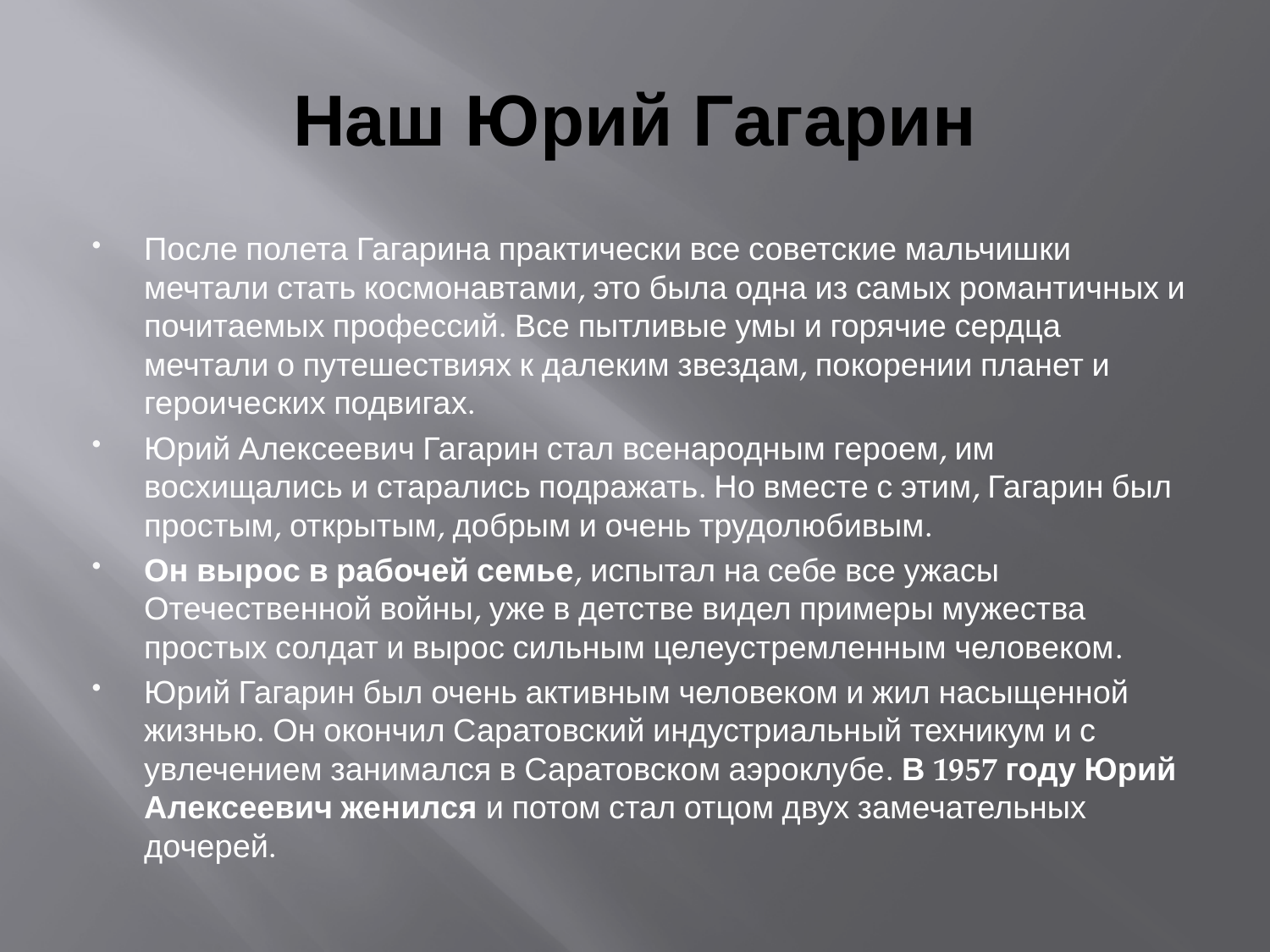

# Наш Юрий Гагарин
После полета Гагарина практически все советские мальчишки мечтали стать космонавтами, это была одна из самых романтичных и почитаемых профессий. Все пытливые умы и горячие сердца мечтали о путешествиях к далеким звездам, покорении планет и героических подвигах.
Юрий Алексеевич Гагарин стал всенародным героем, им восхищались и старались подражать. Но вместе с этим, Гагарин был простым, открытым, добрым и очень трудолюбивым.
Он вырос в рабочей семье, испытал на себе все ужасы Отечественной войны, уже в детстве видел примеры мужества простых солдат и вырос сильным целеустремленным человеком.
Юрий Гагарин был очень активным человеком и жил насыщенной жизнью. Он окончил Саратовский индустриальный техникум и с увлечением занимался в Саратовском аэроклубе. В 1957 году Юрий Алексеевич женился и потом стал отцом двух замечательных дочерей.